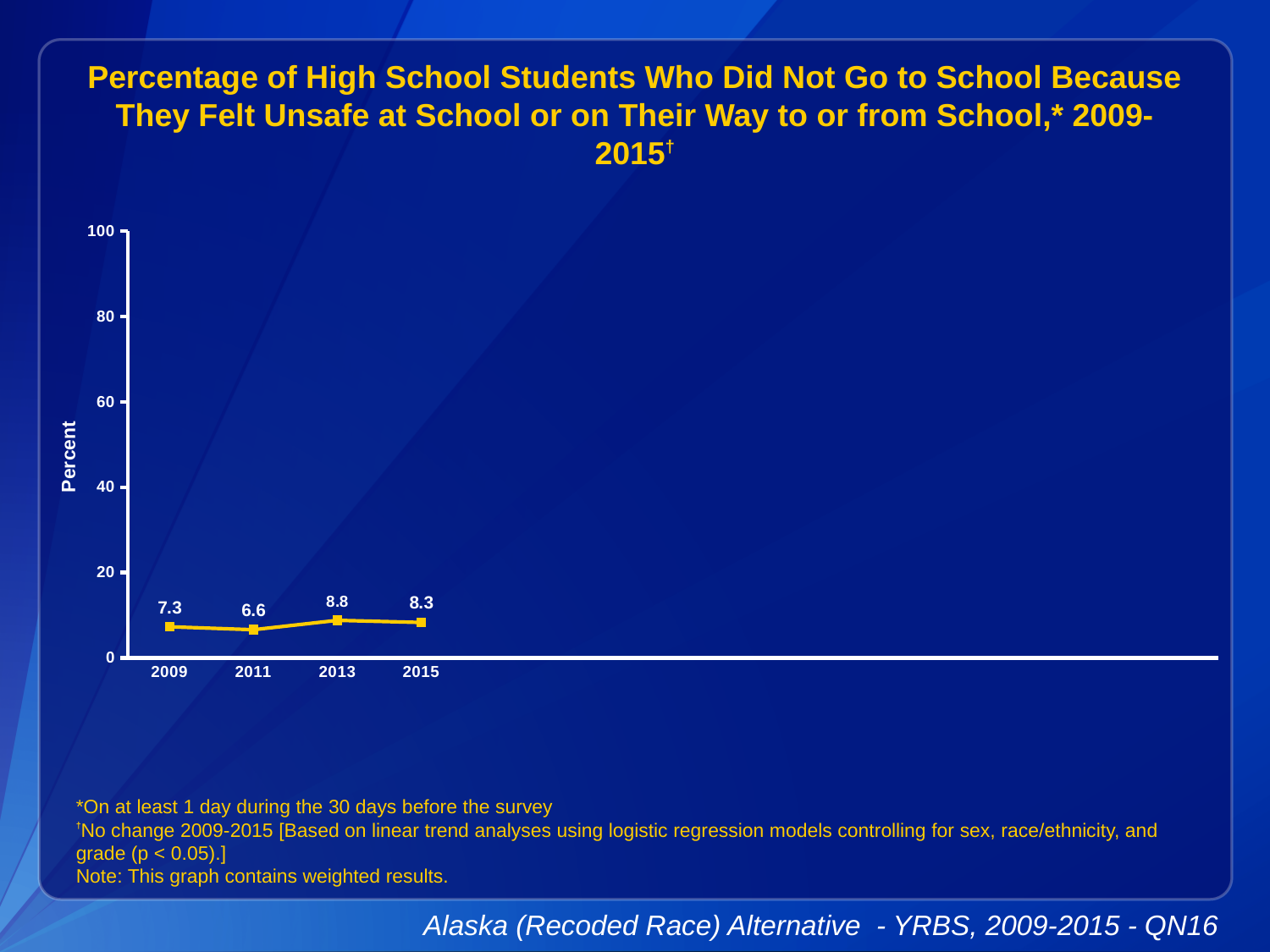

Percentage of High School Students Who Did Not Go to School Because They Felt Unsafe at School or on Their Way to or from School,* 2009-2015†

### Chart

| Category | Series 1 |
|---|---|
| 2009 | 7.3 |
| 2011 | 6.6 |
| 2013 | 8.8 |
| 2015 | 8.3 |
|  | None |
|  | None |
|  | None |
|  | None |
|  | None |
|  | None |
|  | None |
|  | None |
|  | None |
*On at least 1 day during the 30 days before the survey
†No change 2009-2015 [Based on linear trend analyses using logistic regression models controlling for sex, race/ethnicity, and grade (p < 0.05).]
Note: This graph contains weighted results.
Alaska (Recoded Race) Alternative  - YRBS, 2009-2015 - QN16